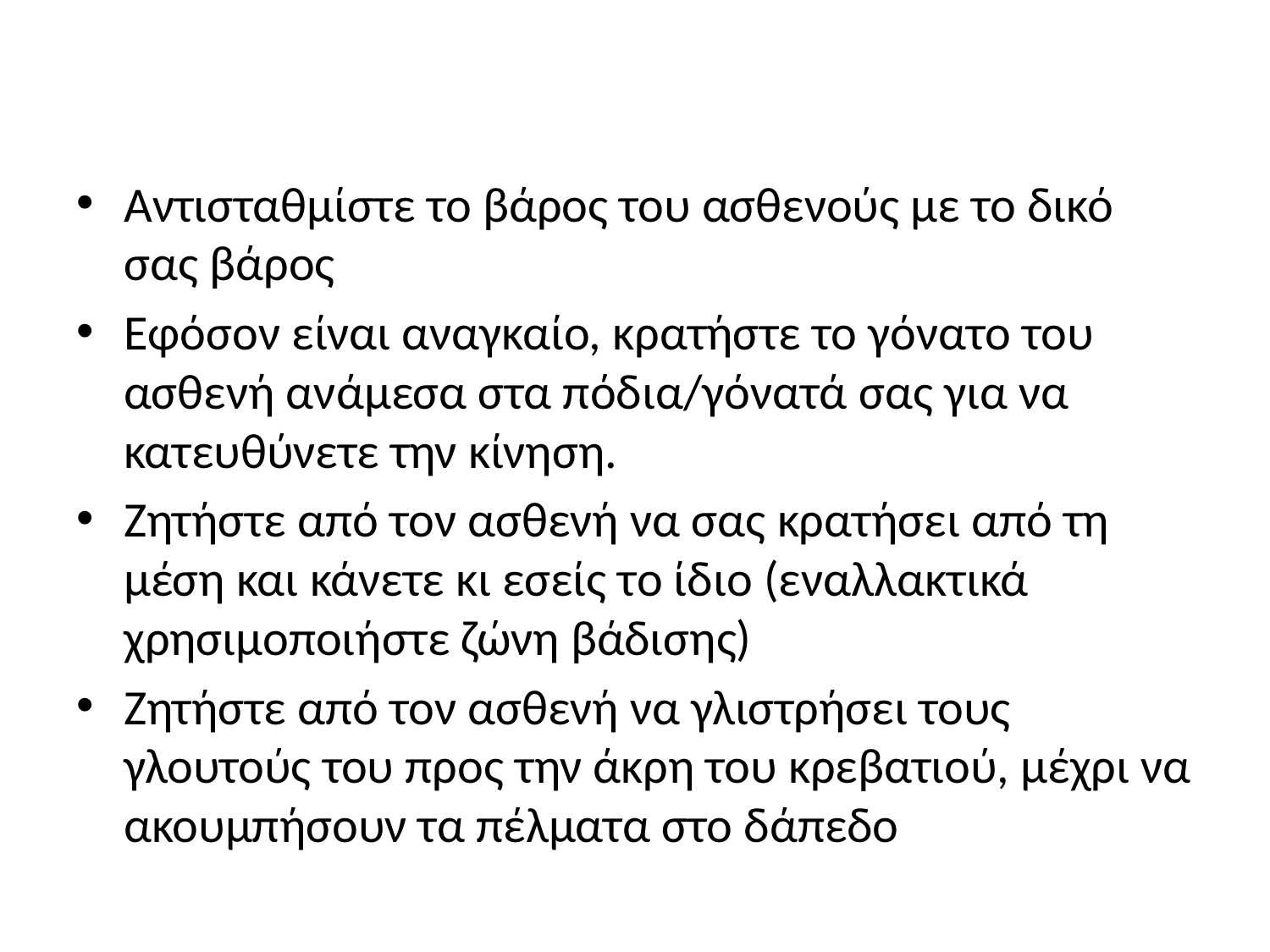

#
Αντισταθμίστε το βάρος του ασθενούς με το δικό σας βάρος
Εφόσον είναι αναγκαίο, κρατήστε το γόνατο του ασθενή ανάμεσα στα πόδια/γόνατά σας για να κατευθύνετε την κίνηση.
Ζητήστε από τον ασθενή να σας κρατήσει από τη μέση και κάνετε κι εσείς το ίδιο (εναλλακτικά χρησιμοποιήστε ζώνη βάδισης)
Ζητήστε από τον ασθενή να γλιστρήσει τους γλουτούς του προς την άκρη του κρεβατιού, μέχρι να ακουμπήσουν τα πέλματα στο δάπεδο